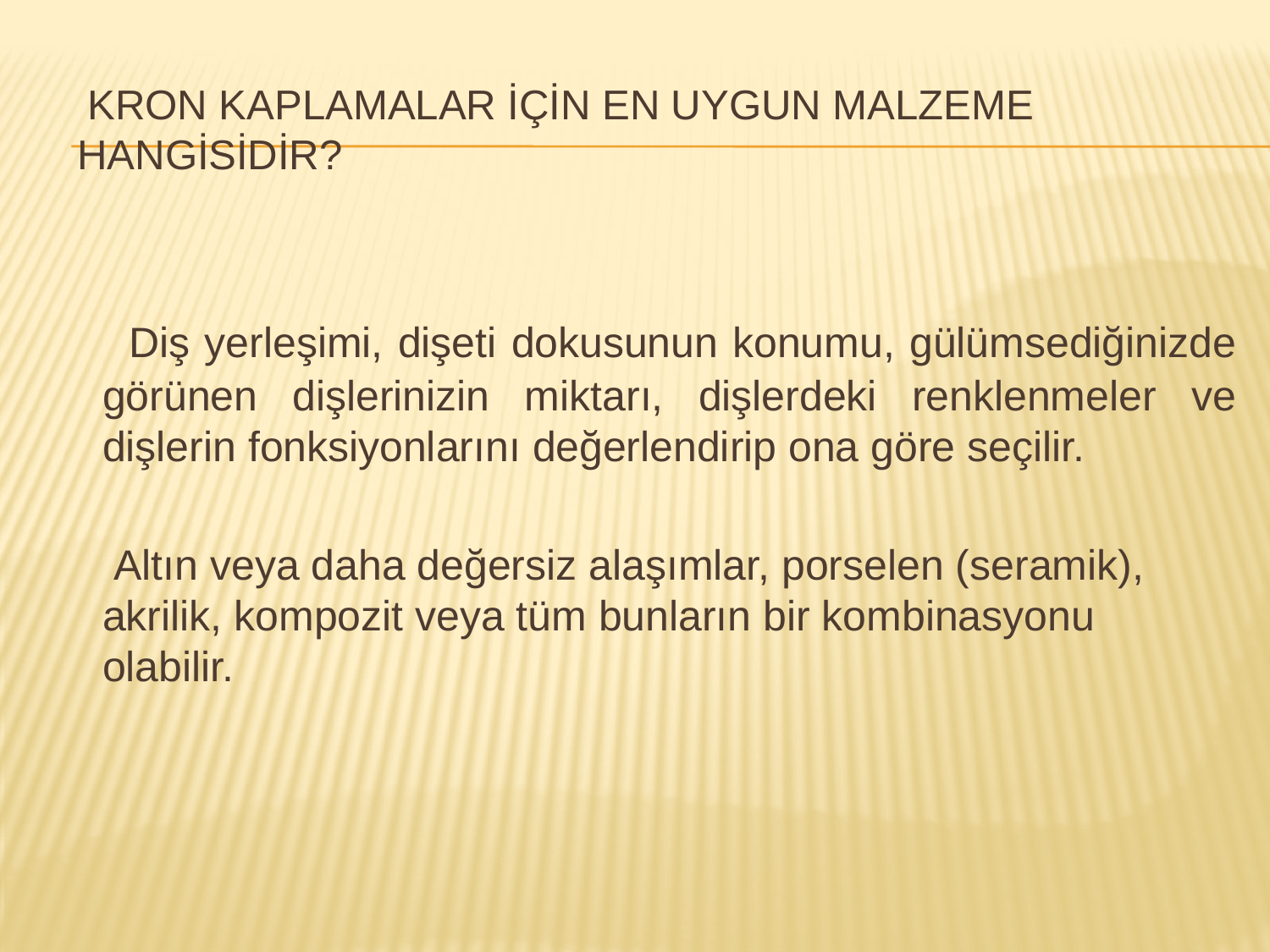

# Kron kaplamalar İçİn en uygun malzeme hangİsİdİr?

    Diş yerleşimi, dişeti dokusunun konumu, gülümsediğinizde görünen dişlerinizin miktarı, dişlerdeki renklenmeler ve dişlerin fonksiyonlarını değerlendirip ona göre seçilir.

     Altın veya daha değersiz alaşımlar, porselen (seramik), akrilik, kompozit veya tüm bunların bir kombinasyonu olabilir.